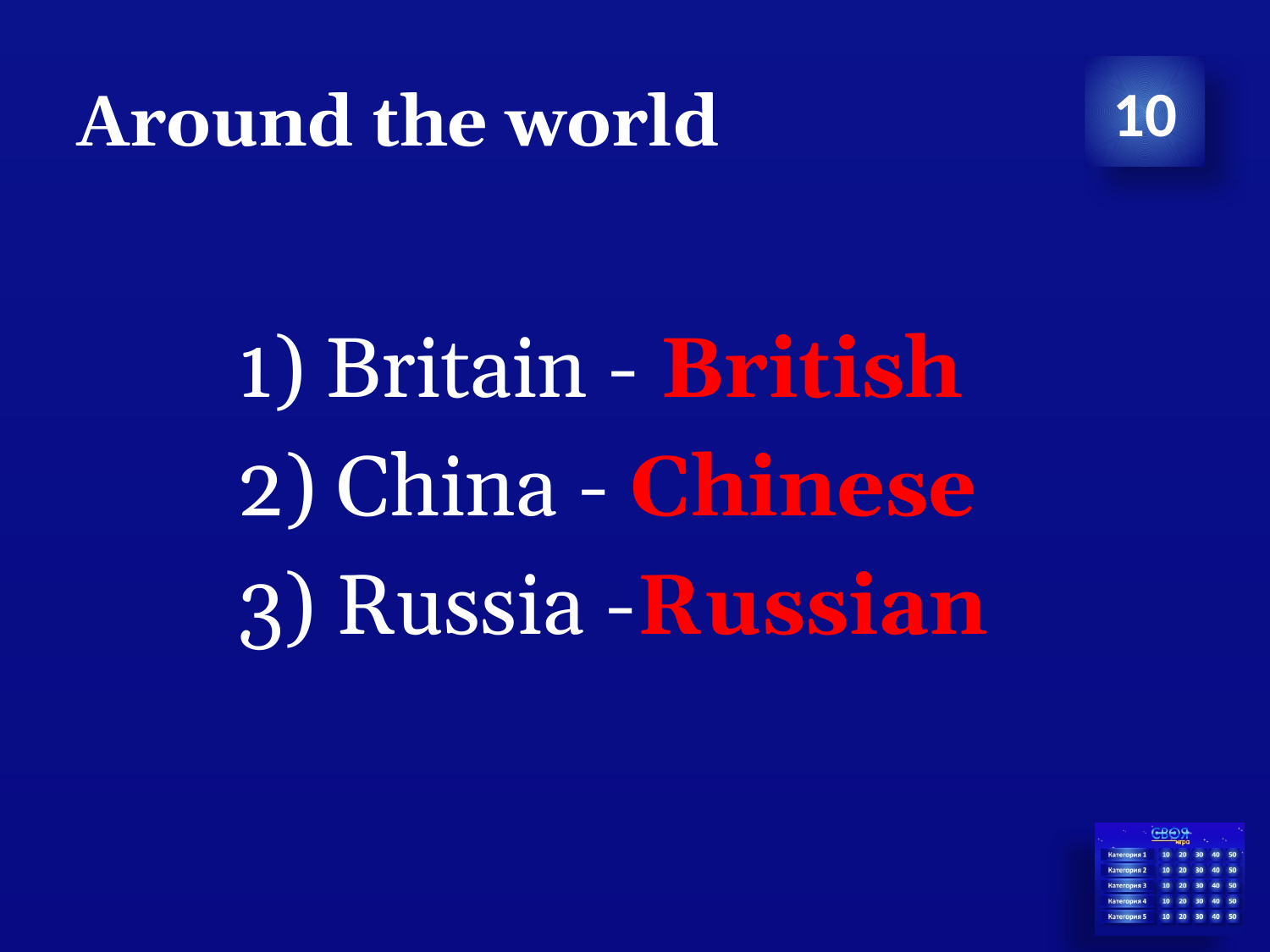

# Around the world
10
1) Britain - British
2) China - Chinese
3) Russia -Russian